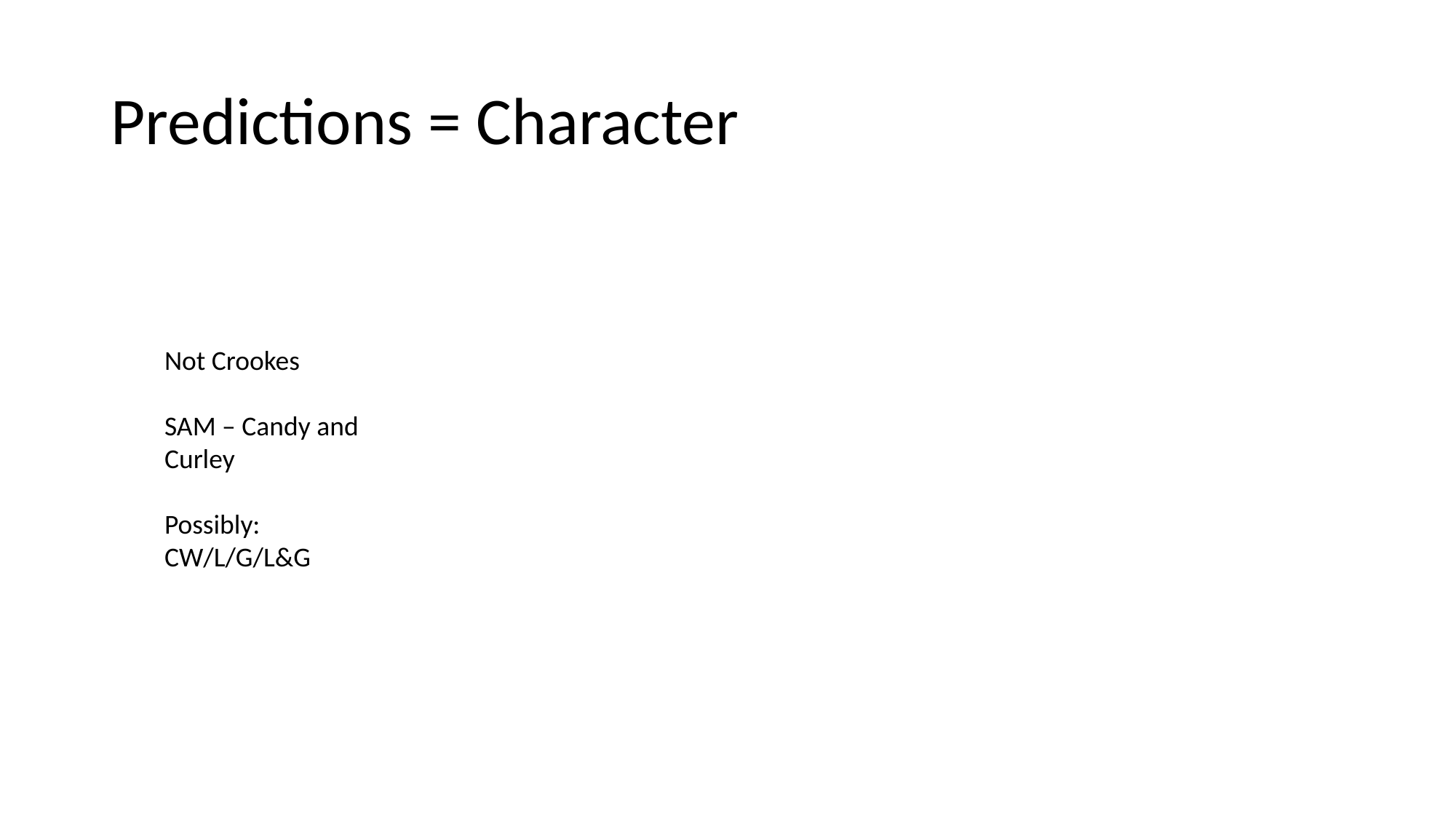

# Predictions = Character
Not Crookes

SAM – Candy and Curley

Possibly: CW/L/G/L&G